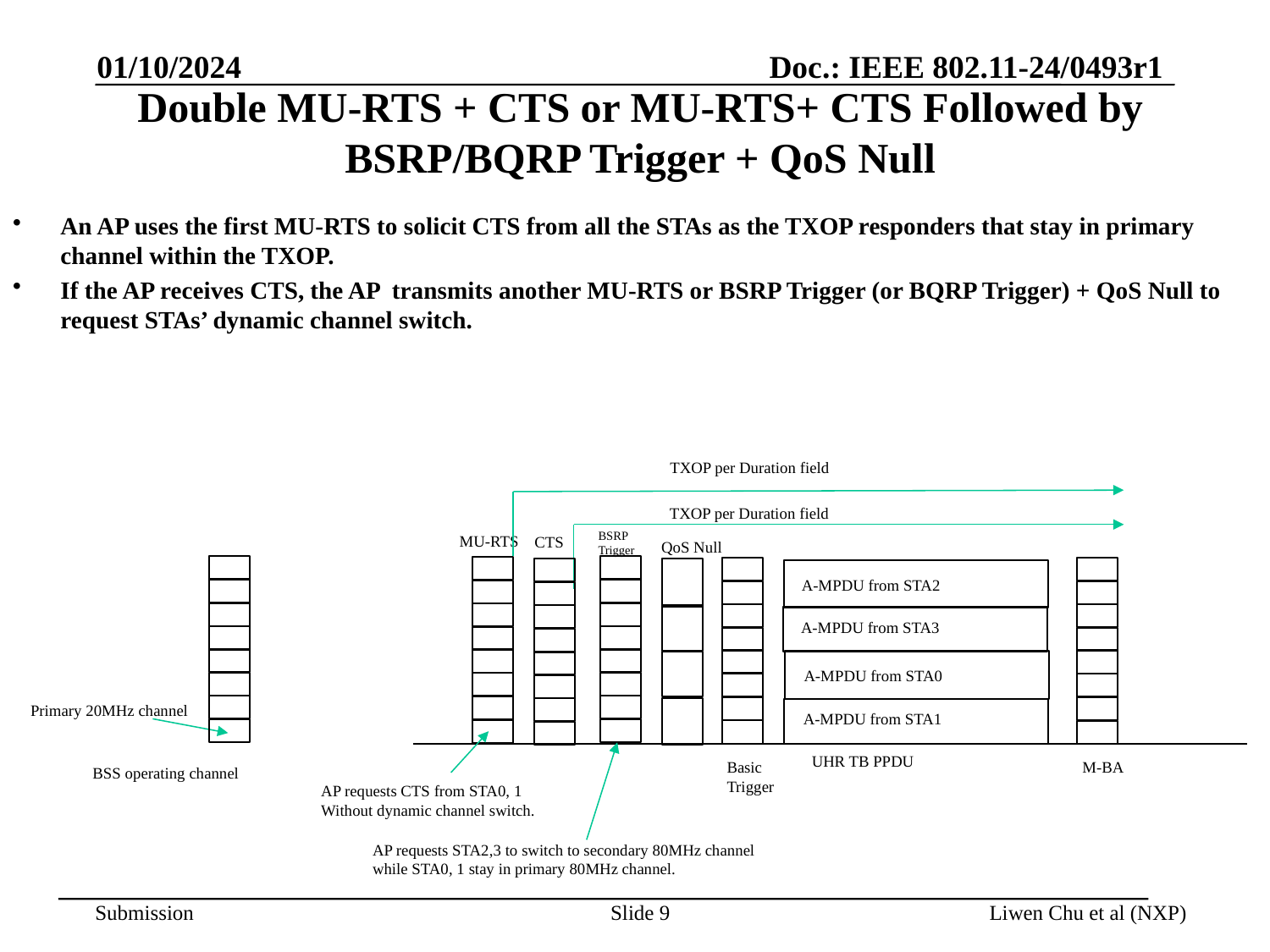

01/10/2024
# Double MU-RTS + CTS or MU-RTS+ CTS Followed by BSRP/BQRP Trigger + QoS Null
An AP uses the first MU-RTS to solicit CTS from all the STAs as the TXOP responders that stay in primary channel within the TXOP.
If the AP receives CTS, the AP  transmits another MU-RTS or BSRP Trigger (or BQRP Trigger) + QoS Null to request STAs’ dynamic channel switch.
TXOP per Duration field
TXOP per Duration field
BSRP
Trigger
MU-RTS
CTS
QoS Null

A-MPDU from STA2

A-MPDU from STA3

A-MPDU from STA0

Primary 20MHz channel

A-MPDU from STA1

UHR TB PPDU
M-BA
Basic
Trigger
BSS operating channel
AP requests CTS from STA0, 1
Without dynamic channel switch.
AP requests STA2,3 to switch to secondary 80MHz channel
while STA0, 1 stay in primary 80MHz channel.
Slide 9
Liwen Chu et al (NXP)